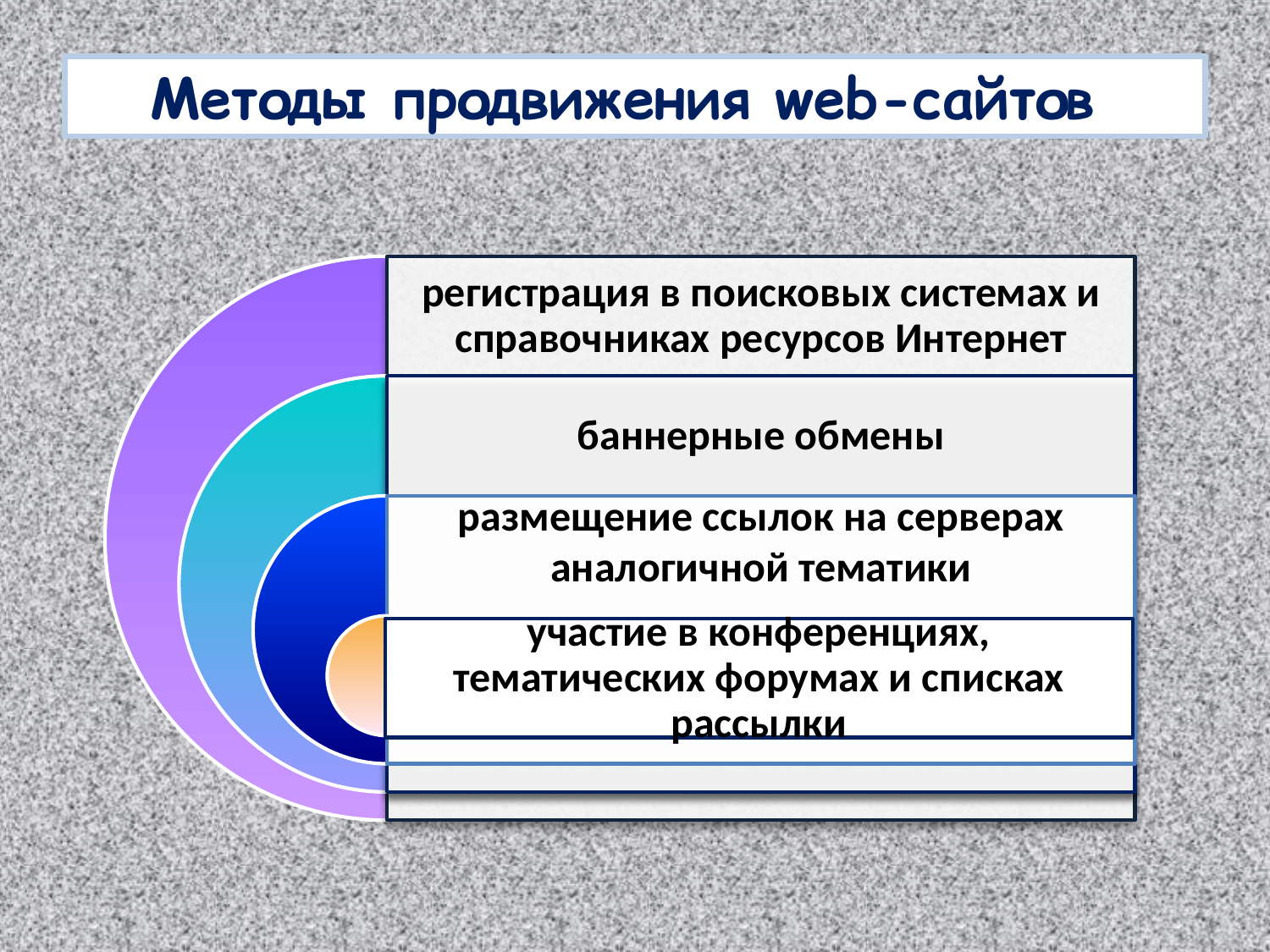

Методы продвижения web-сайтов
регистрация в поисковых системах и справочниках ресурсов Интернет
баннерные обмены
размещение ссылок на серверах аналогичной тематики

участие в конференциях, тематических форумах и списках рассылки